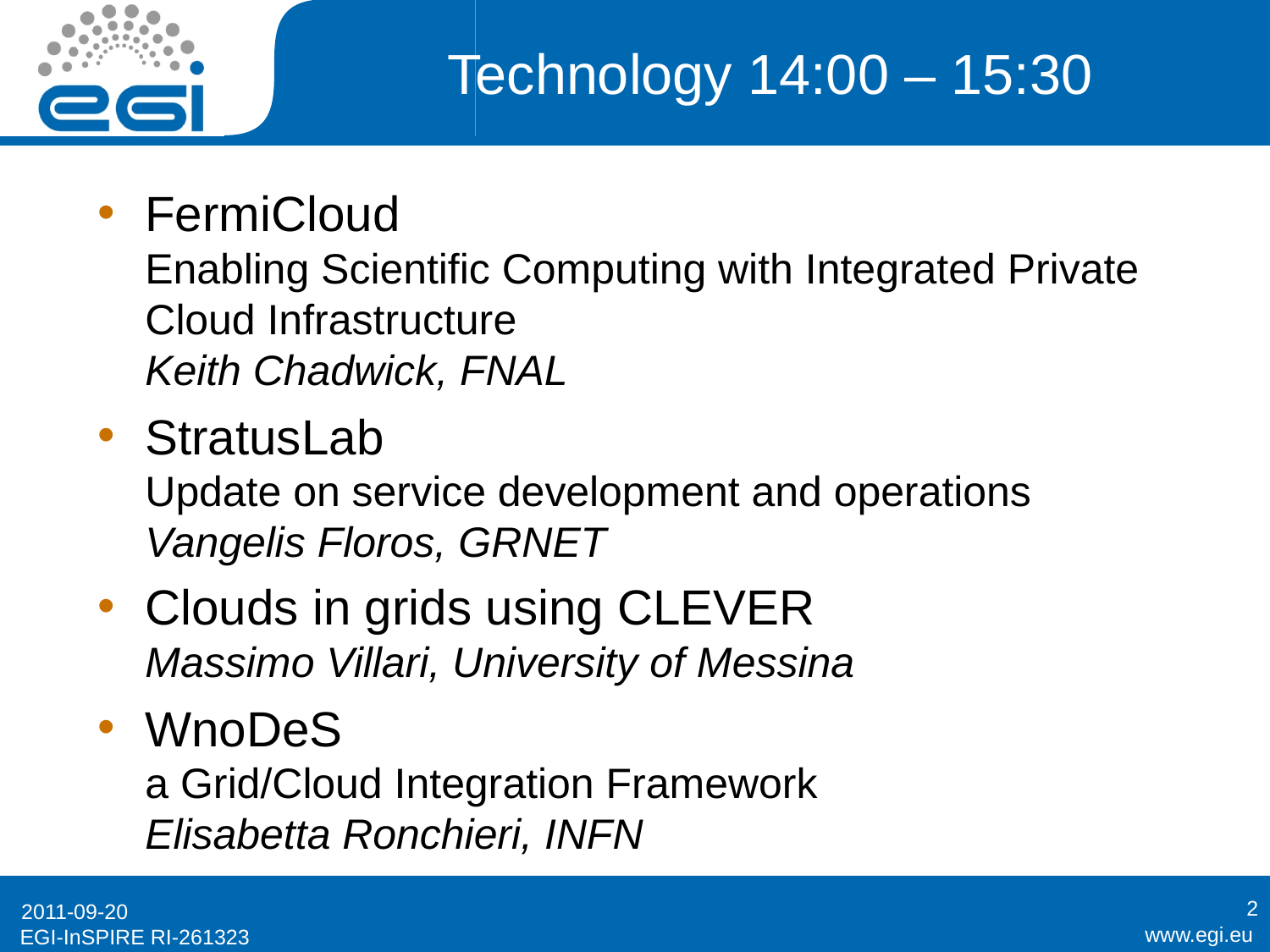

# Technology 14:00 – 15:30
FermiCloud
Enabling Scientific Computing with Integrated Private Cloud Infrastructure
Keith Chadwick, FNAL
StratusLab
Update on service development and operations
Vangelis Floros, GRNET
Clouds in grids using CLEVER
Massimo Villari, University of Messina
WnoDeS
a Grid/Cloud Integration Framework
Elisabetta Ronchieri, INFN

2
2011-09-20